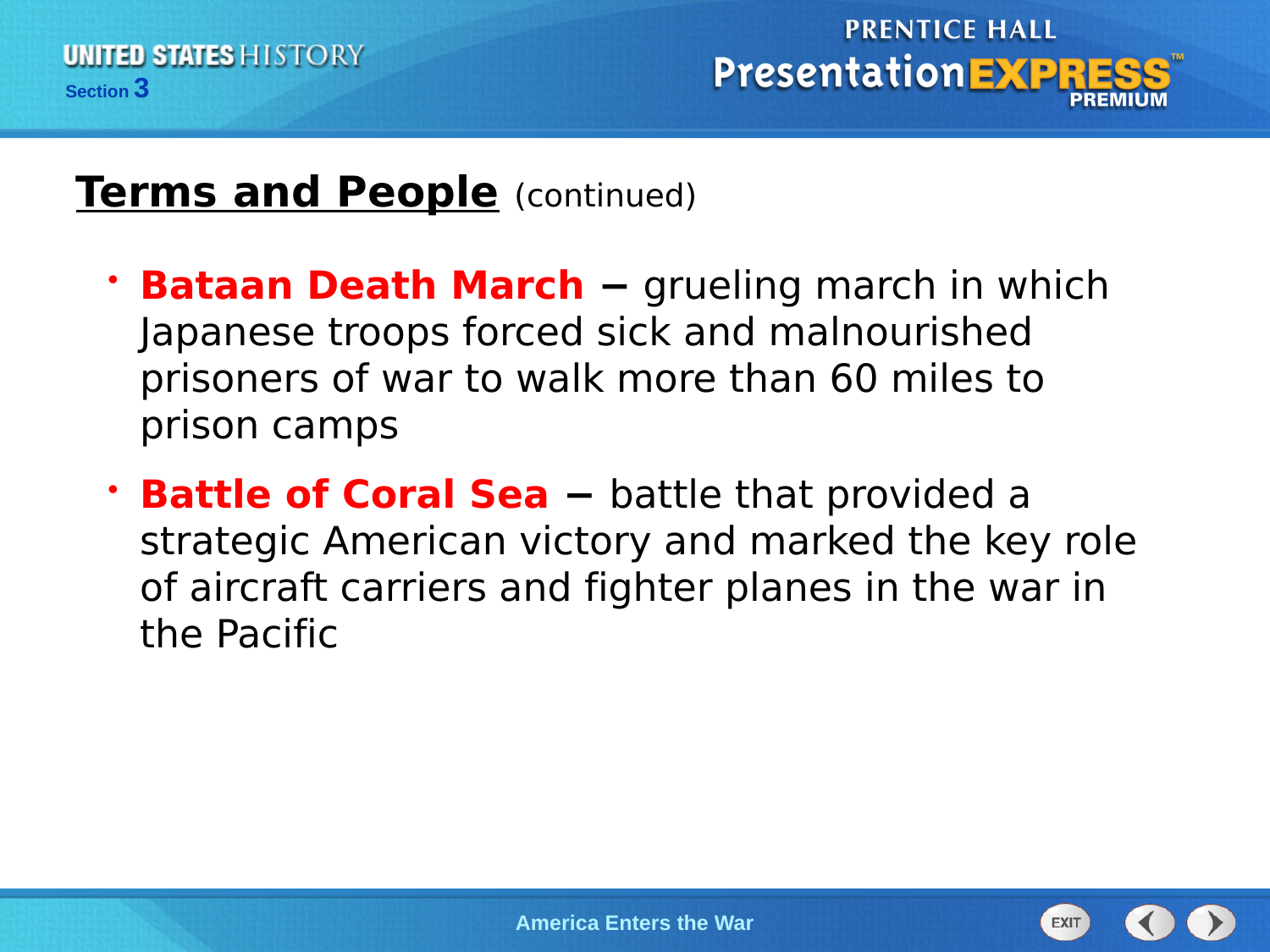

Terms and People (continued)
Bataan Death March − grueling march in which Japanese troops forced sick and malnourished prisoners of war to walk more than 60 miles to prison camps
Battle of Coral Sea − battle that provided a strategic American victory and marked the key role of aircraft carriers and fighter planes in the war in the Pacific